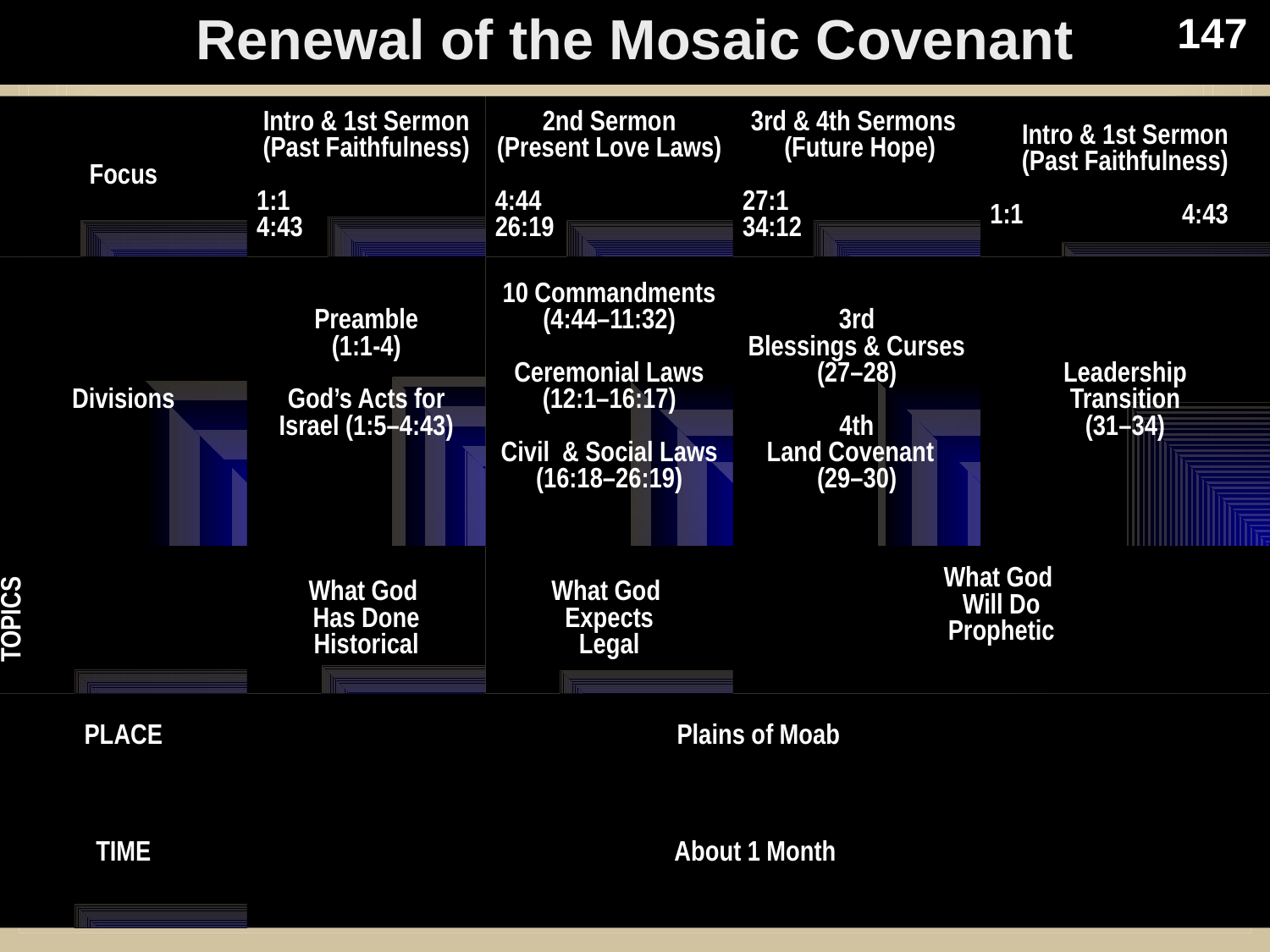

147
Renewal of the Mosaic Covenant
| Focus | Intro & 1st Sermon (Past Faithfulness)   1:1 4:43 | 2nd Sermon (Present Love Laws)   4:44 26:19 | 3rd & 4th Sermons (Future Hope)   27:1 34:12 | Intro & 1st Sermon (Past Faithfulness)   1:1 4:43 |
| --- | --- | --- | --- | --- |
| Divisions | Preamble (1:1-4)   God’s Acts for Israel (1:5–4:43) | 10 Commandments (4:44–11:32)   Ceremonial Laws (12:1–16:17)   Civil & Social Laws (16:18–26:19) | 3rd Blessings & Curses (27–28)   4th Land Covenant (29–30) | Leadership Transition (31–34) |
| TOPICS | What God Has Done Historical | What God Expects Legal | What God Will Do Prophetic | TOPICS |
| PLACE | Plains of Moab | Text | Text | Text |
| TIME | About 1 Month | Text | Text | Text |